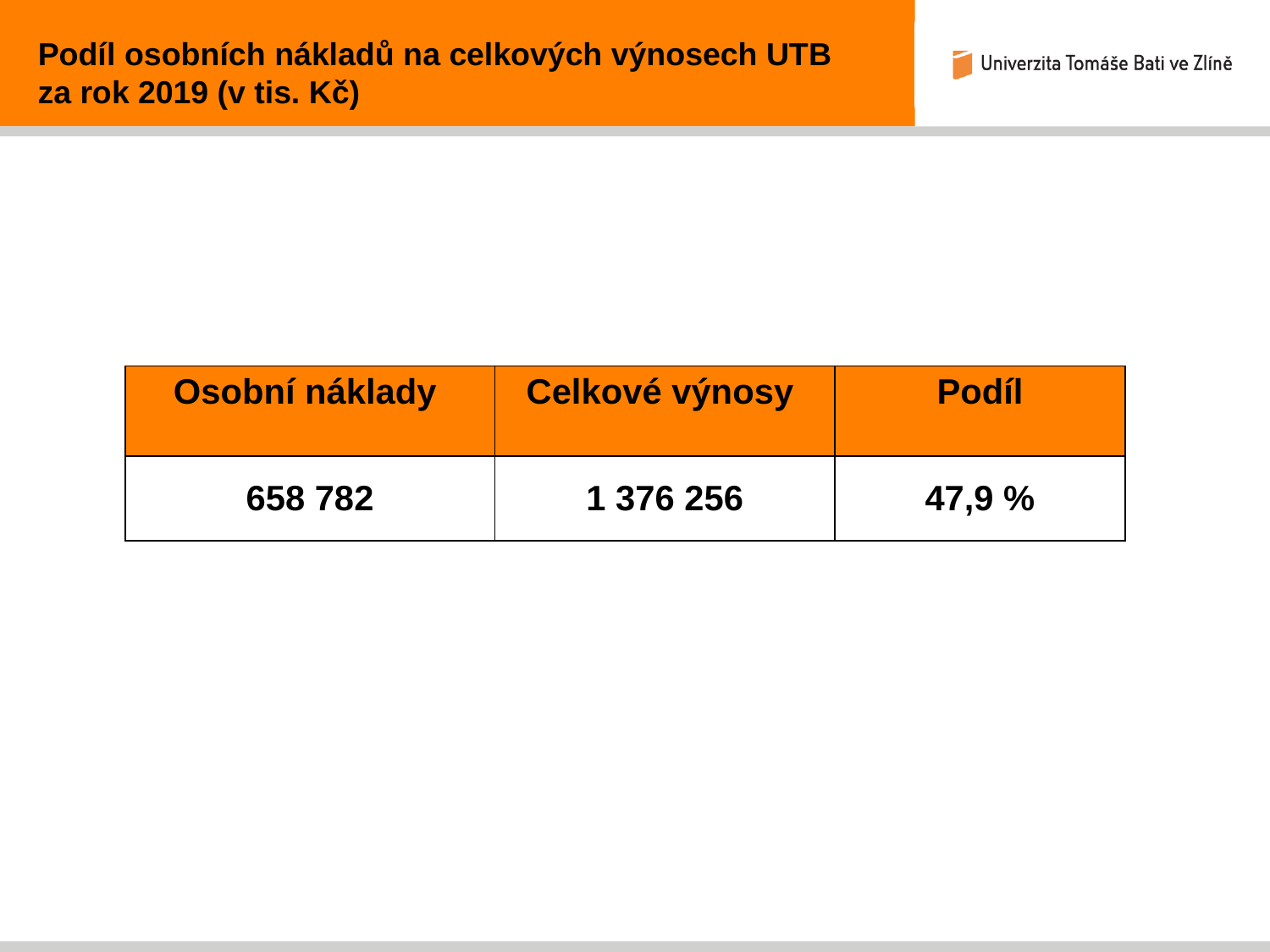

Podíl osobních nákladů na celkových výnosech UTB
za rok 2019 (v tis. Kč)
| Osobní náklady | Celkové výnosy | Podíl |
| --- | --- | --- |
| 658 782 | 1 376 256 | 47,9 % |